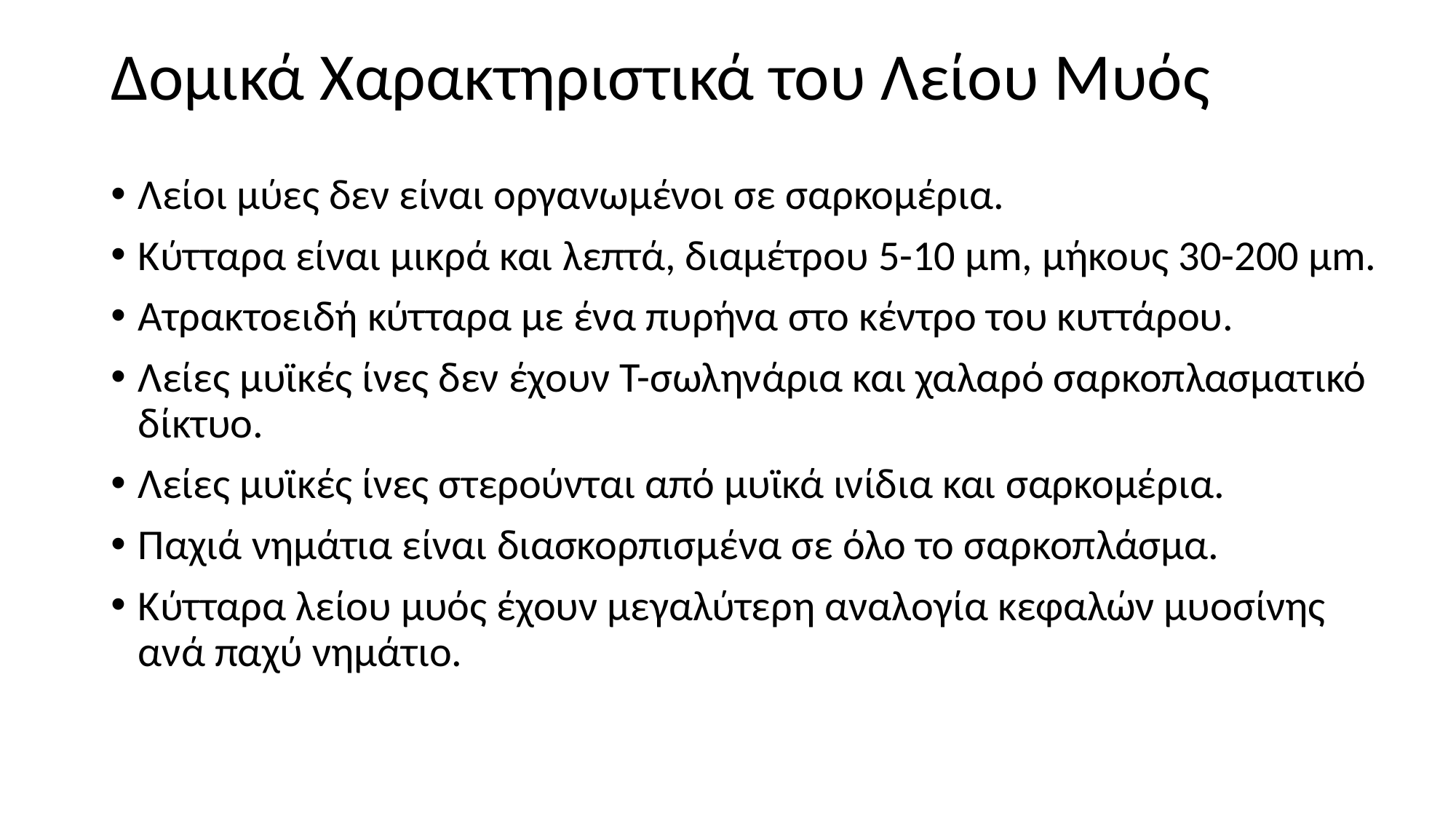

# Δομικά Χαρακτηριστικά του Λείου Μυός
Λείοι μύες δεν είναι οργανωμένοι σε σαρκομέρια.
Κύτταρα είναι μικρά και λεπτά, διαμέτρου 5-10 μm, μήκους 30-200 μm.
Ατρακτοειδή κύτταρα με ένα πυρήνα στο κέντρο του κυττάρου.
Λείες μυϊκές ίνες δεν έχουν Τ-σωληνάρια και χαλαρό σαρκοπλασματικό δίκτυο.
Λείες μυϊκές ίνες στερούνται από μυϊκά ινίδια και σαρκομέρια.
Παχιά νημάτια είναι διασκορπισμένα σε όλο το σαρκοπλάσμα.
Κύτταρα λείου μυός έχουν μεγαλύτερη αναλογία κεφαλών μυοσίνης ανά παχύ νημάτιο.